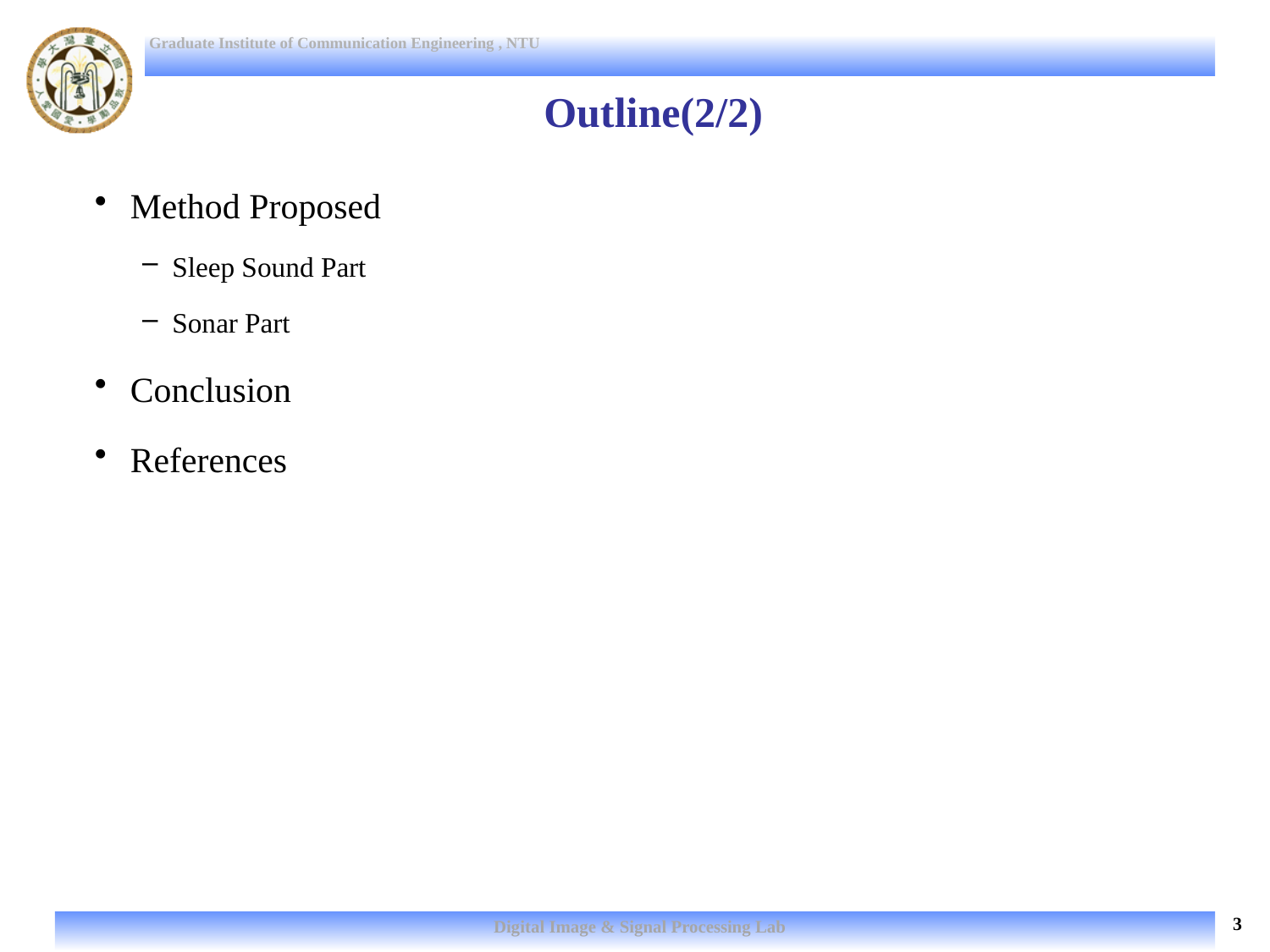

# Outline(2/2)
Method Proposed
Sleep Sound Part
Sonar Part
Conclusion
References

3
Digital Image & Signal Processing Lab